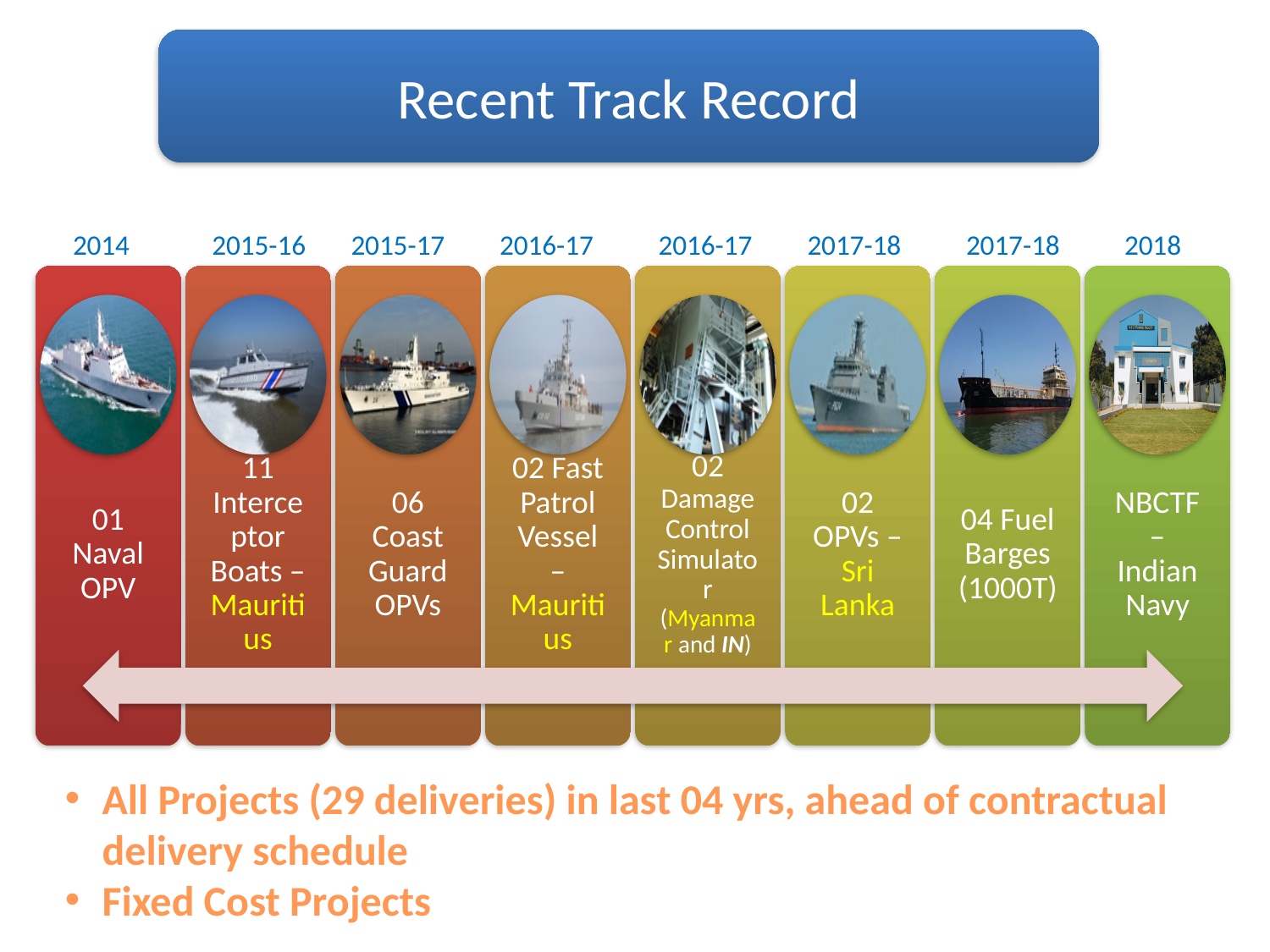

Recent Track Record
2014
2015-16
2015-17
2016-17
2016-17
2017-18
2017-18
2018
01 Naval OPV
11 Interceptor Boats – Mauritius
06 Coast Guard OPVs
02 Fast Patrol Vessel – Mauritius
02 Damage Control Simulator (Myanmar and IN)
02 OPVs – Sri Lanka
04 Fuel Barges (1000T)
NBCTF – Indian Navy
All Projects (29 deliveries) in last 04 yrs, ahead of contractual delivery schedule
Fixed Cost Projects